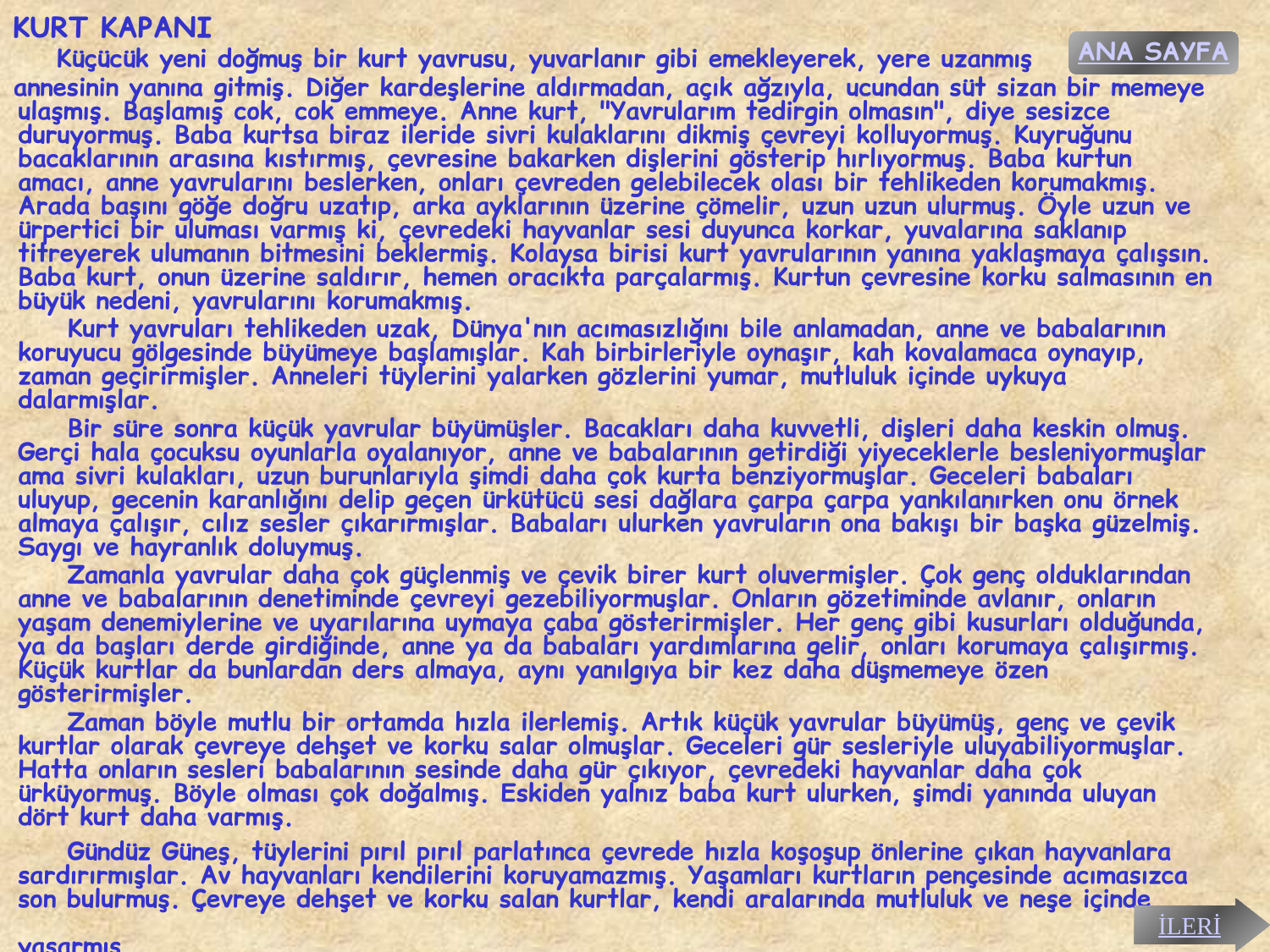

# KURT KAPANI
ANA SAYFA
        Küçücük yeni doğmuş bir kurt yavrusu, yuvarlanır gibi emekleyerek, yere uzanmış
    annesinin yanına gitmiş. Diğer kardeşlerine aldırmadan, açık ağzıyla, ucundan süt sizan bir memeye ulaşmış. Başlamış cok, cok emmeye. Anne kurt, "Yavrularım tedirgin olmasın", diye sesizce duruyormuş. Baba kurtsa biraz ileride sivri kulaklarını dikmiş çevreyi kolluyormuş. Kuyruğunu bacaklarının arasına kıstırmış, çevresine bakarken dişlerini gösterip hırlıyormuş. Baba kurtun amacı, anne yavrularını beslerken, onları çevreden gelebilecek olası bir tehlikeden korumakmış. Arada başını göğe doğru uzatıp, arka ayklarının üzerine çömelir, uzun uzun ulurmuş. Öyle uzun ve ürpertici bir uluması varmış ki, çevredeki hayvanlar sesi duyunca korkar, yuvalarına saklanıp titreyerek ulumanın bitmesini beklermiş. Kolaysa birisi kurt yavrularının yanına yaklaşmaya çalışsın. Baba kurt, onun üzerine saldırır, hemen oracıkta parçalarmış. Kurtun çevresine korku salmasının en büyük nedeni, yavrularını korumakmış.
         Kurt yavruları tehlikeden uzak, Dünya'nın acımasızlığını bile anlamadan, anne ve babalarının koruyucu gölgesinde büyümeye başlamışlar. Kah birbirleriyle oynaşır, kah kovalamaca oynayıp, zaman geçirirmişler. Anneleri tüylerini yalarken gözlerini yumar, mutluluk içinde uykuya dalarmışlar.
         Bir süre sonra küçük yavrular büyümüşler. Bacakları daha kuvvetli, dişleri daha keskin olmuş. Gerçi hala çocuksu oyunlarla oyalanıyor, anne ve babalarının getirdiği yiyeceklerle besleniyormuşlar ama sivri kulakları, uzun burunlarıyla şimdi daha çok kurta benziyormuşlar. Geceleri babaları uluyup, gecenin karanlığını delip geçen ürkütücü sesi dağlara çarpa çarpa yankılanırken onu örnek almaya çalışır, cılız sesler çıkarırmışlar. Babaları ulurken yavruların ona bakışı bir başka güzelmiş. Saygı ve hayranlık doluymuş.
         Zamanla yavrular daha çok güçlenmiş ve çevik birer kurt oluvermişler. Çok genç olduklarından anne ve babalarının denetiminde çevreyi gezebiliyormuşlar. Onların gözetiminde avlanır, onların yaşam denemiylerine ve uyarılarına uymaya çaba gösterirmişler. Her genç gibi kusurları olduğunda, ya da başları derde girdiğinde, anne ya da babaları yardımlarına gelir, onları korumaya çalışırmış. Küçük kurtlar da bunlardan ders almaya, aynı yanılgıya bir kez daha düşmemeye özen gösterirmişler.
         Zaman böyle mutlu bir ortamda hızla ilerlemiş. Artık küçük yavrular büyümüş, genç ve çevik kurtlar olarak çevreye dehşet ve korku salar olmuşlar. Geceleri gür sesleriyle uluyabiliyormuşlar. Hatta onların sesleri babalarının sesinde daha gür çıkıyor, çevredeki hayvanlar daha çok ürküyormuş. Böyle olması çok doğalmış. Eskiden yalnız baba kurt ulurken, şimdi yanında uluyan dört kurt daha varmış.
         Gündüz Güneş, tüylerini pırıl pırıl parlatınca çevrede hızla koşoşup önlerine çıkan hayvanlara sardırırmışlar. Av hayvanları kendilerini koruyamazmış. Yaşamları kurtların pençesinde acımasızca son bulurmuş. Çevreye dehşet ve korku salan kurtlar, kendi aralarında mutluluk ve neşe içinde yaşarmış.
İLERİ